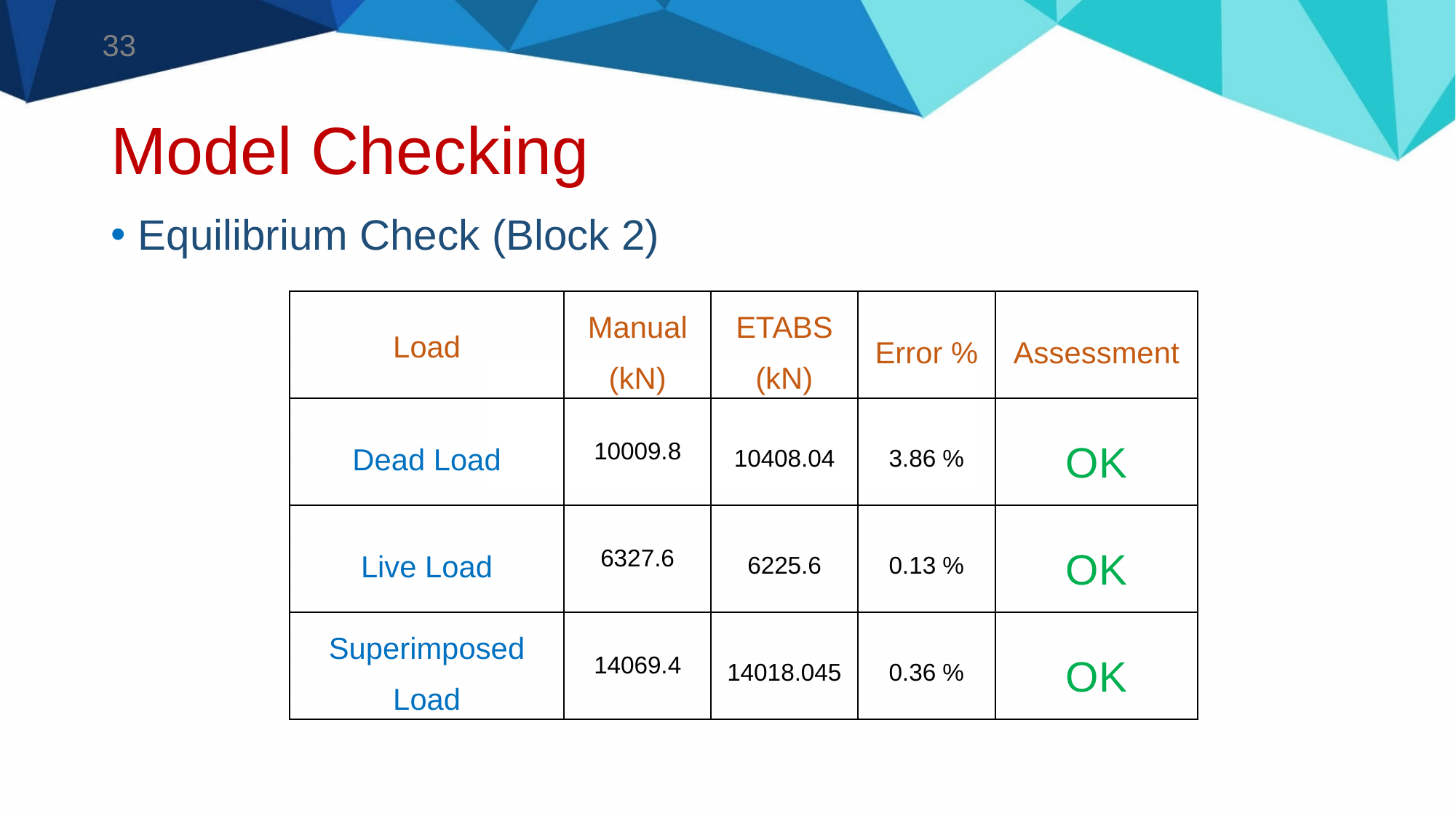

33
# Model Checking
Equilibrium Check (Block 2)

| Load | Manual (kN) | ETABS (kN) | Error % | Assessment |
| --- | --- | --- | --- | --- |
| Dead Load | 10009.8 | 10408.04 | 3.86 % | OK |
| Live Load | 6327.6 | 6225.6 | 0.13 % | OK |
| Superimposed Load | 14069.4 | 14018.045 | 0.36 % | OK |